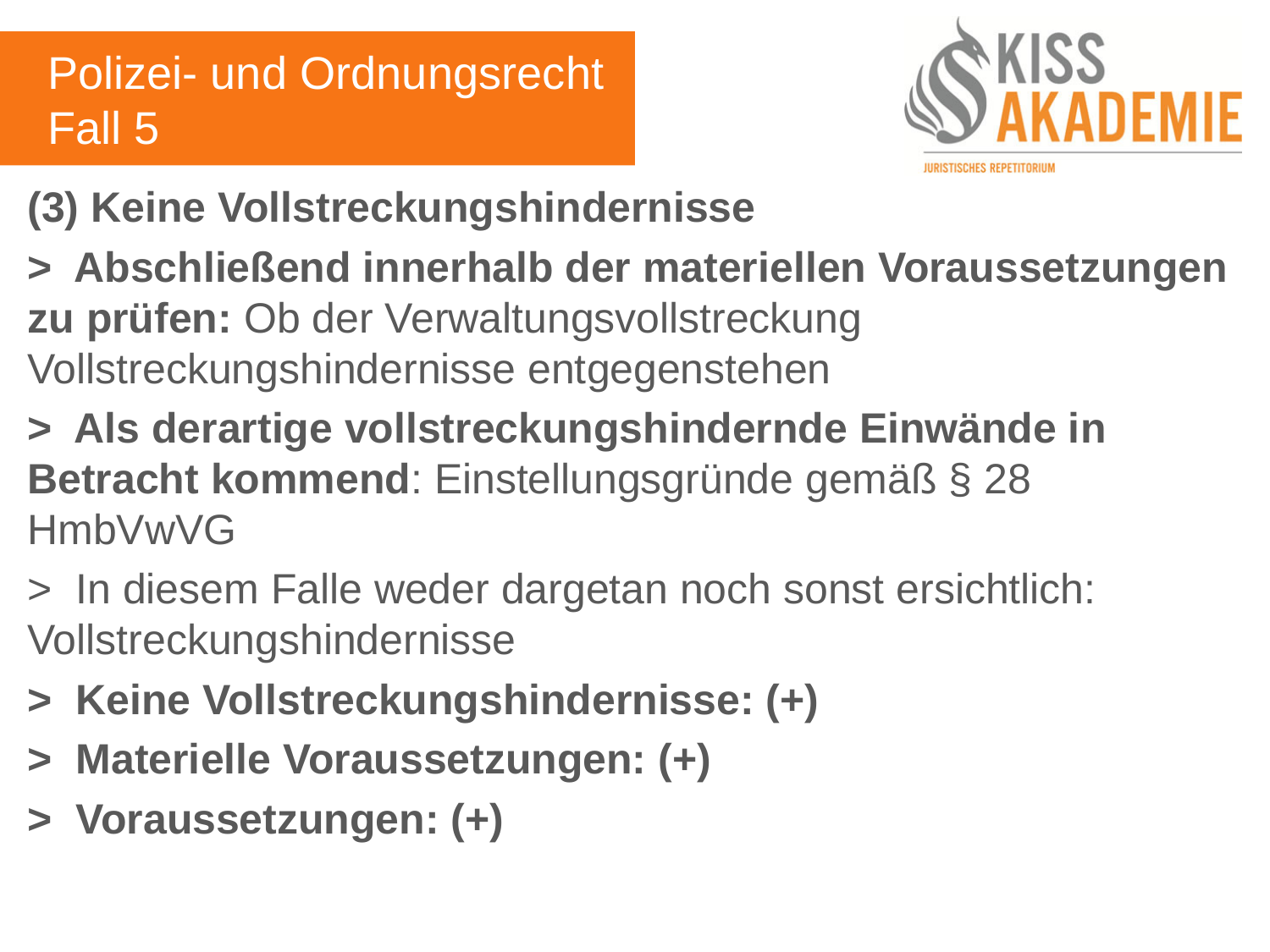

Polizei- und Ordnungsrecht
Fall 5
(3) Keine Vollstreckungshindernisse
>  Abschließend innerhalb der materiellen Voraussetzungen zu prüfen: Ob der Verwaltungsvollstreckung Vollstreckungshindernisse entgegenstehen
>  Als derartige vollstreckungshindernde Einwände in Betracht kommend: Einstellungsgründe gemäß § 28 HmbVwVG
>  In diesem Falle weder dargetan noch sonst ersichtlich: Vollstreckungshindernisse
>  Keine Vollstreckungshindernisse: (+)
>  Materielle Voraussetzungen: (+)
>  Voraussetzungen: (+)